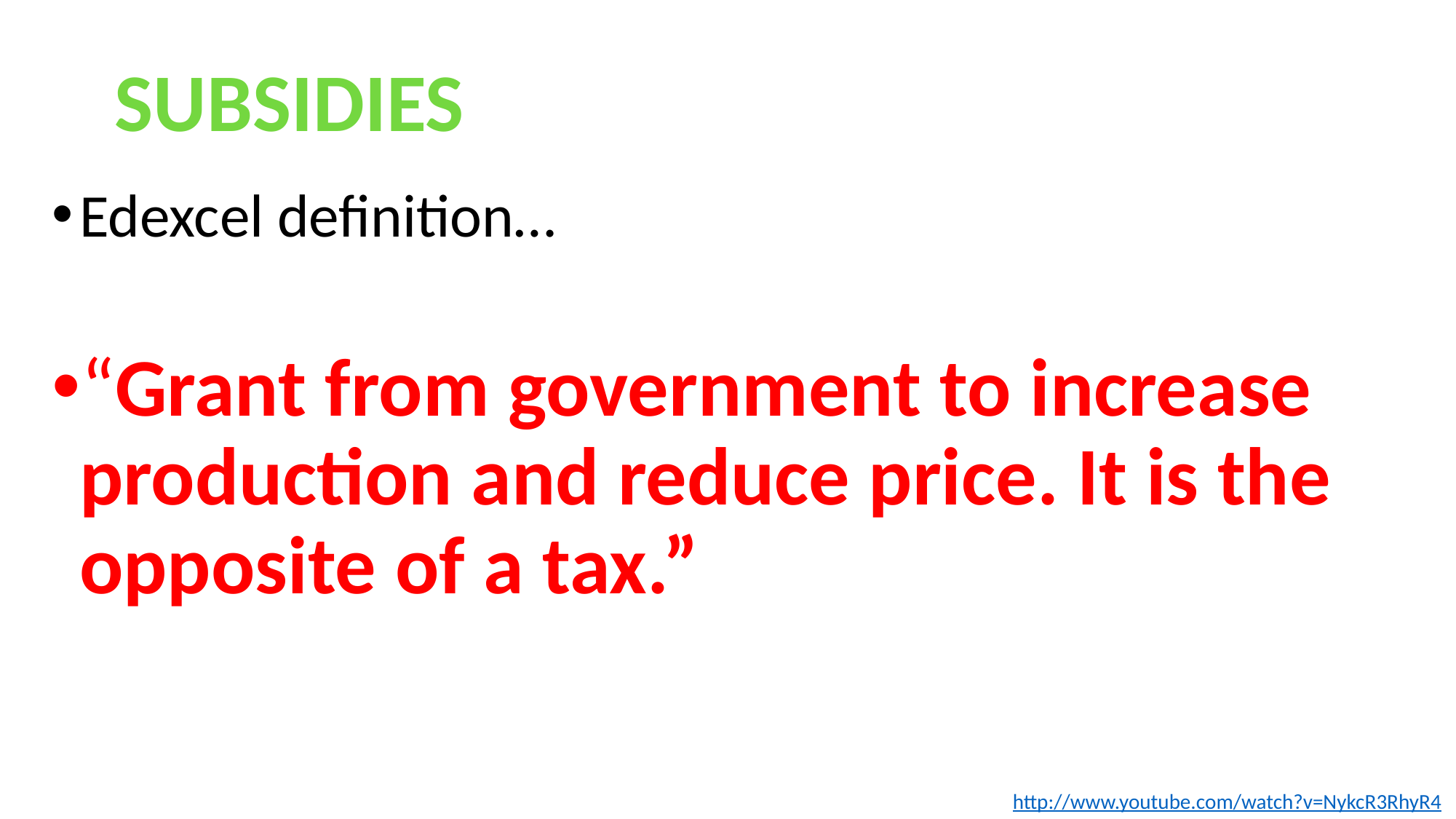

SUBSIDIES
Edexcel definition…

“Grant from government to increase production and reduce price. It is the opposite of a tax.”
http://www.youtube.com/watch?v=NykcR3RhyR4